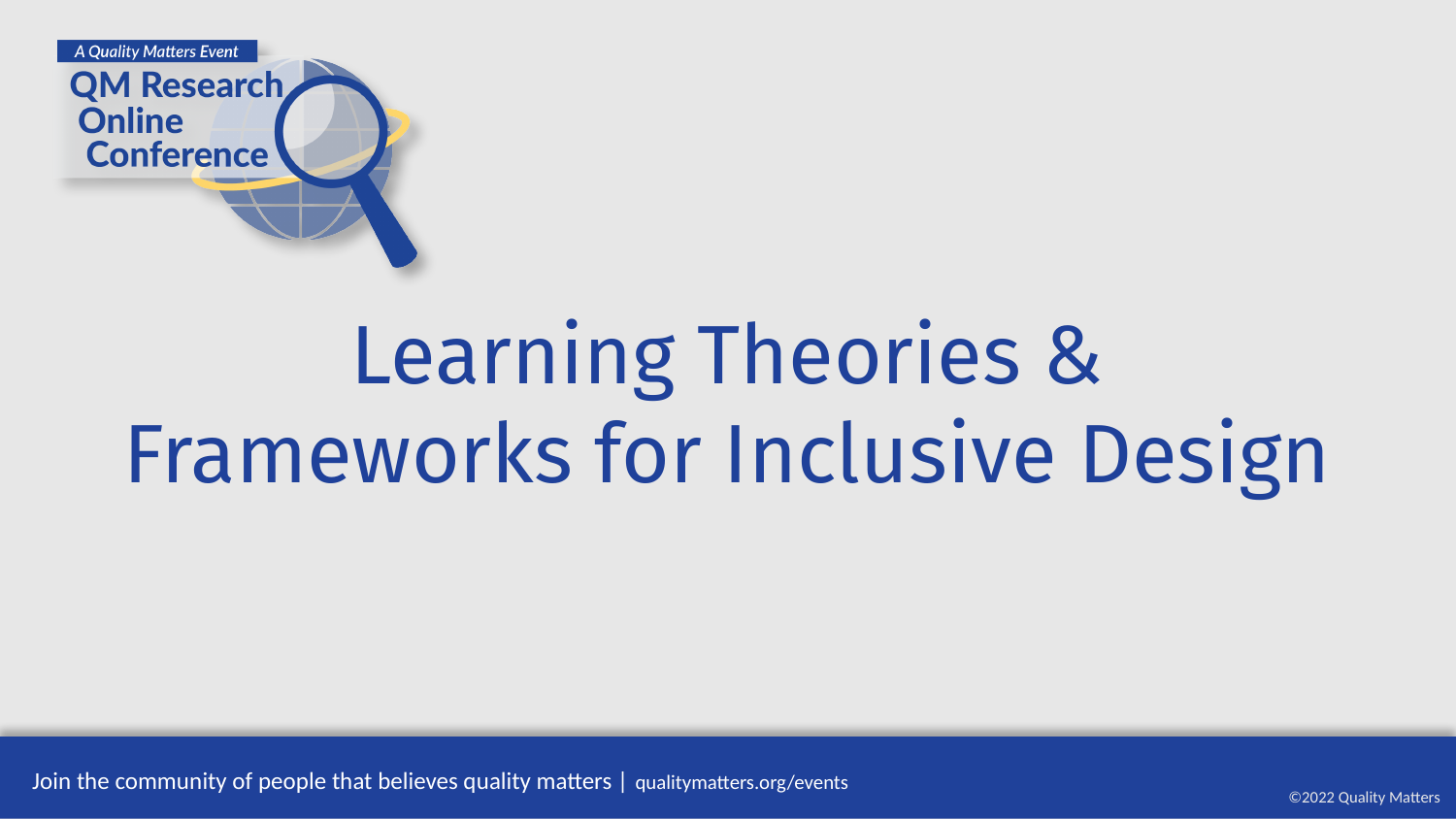

# Learning Theories & Frameworks for Inclusive Design